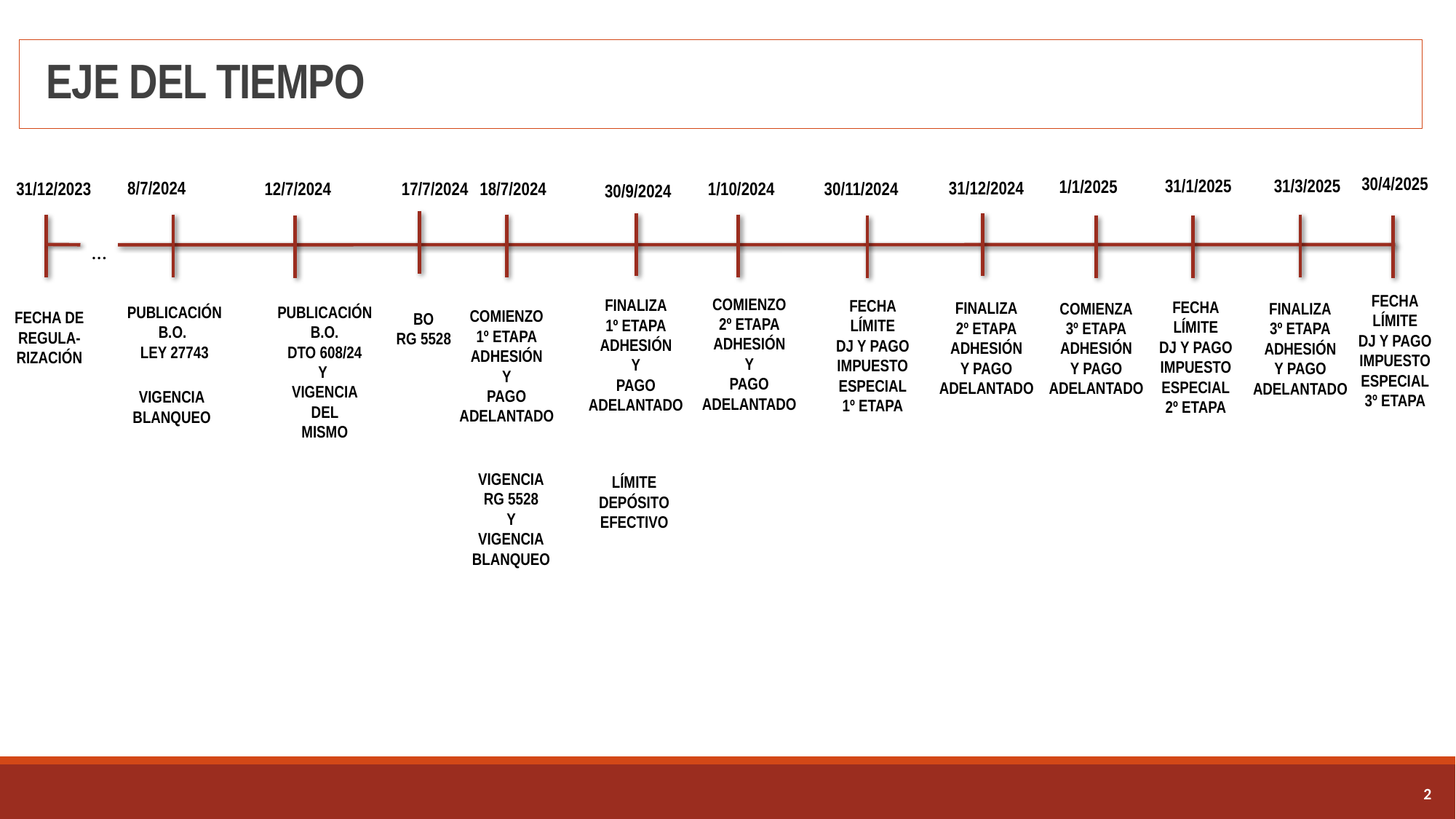

# EJE DEL TIEMPO
30/4/2025
31/3/2025
31/1/2025
1/1/2025
31/12/2024
8/7/2024
12/7/2024
17/7/2024
31/12/2023
18/7/2024
30/11/2024
1/10/2024
30/9/2024
…
FECHA
LÍMITE
DJ Y PAGO
IMPUESTO
ESPECIAL
3º ETAPA
COMIENZO
2º ETAPA
ADHESIÓN
Y
PAGO
ADELANTADO
FINALIZA
1º ETAPA
ADHESIÓN
Y
PAGO
ADELANTADO
FECHA
LÍMITE
DJ Y PAGO
IMPUESTO
ESPECIAL
1º ETAPA
FECHA
LÍMITE
DJ Y PAGO
IMPUESTO
ESPECIAL
2º ETAPA
FINALIZA
2º ETAPA
ADHESIÓN
Y PAGO
ADELANTADO
COMIENZA
3º ETAPA
ADHESIÓN
Y PAGO
ADELANTADO
FINALIZA
3º ETAPA
ADHESIÓN
Y PAGO
ADELANTADO
PUBLICACIÓN
B.O.
LEY 27743
PUBLICACIÓN
B.O.
DTO 608/24
Y
VIGENCIA
DEL
MISMO
COMIENZO
1º ETAPA
ADHESIÓN
Y
PAGO
ADELANTADO
FECHA DE REGULA-
RIZACIÓN
BO
RG 5528
VIGENCIA
BLANQUEO
VIGENCIA
RG 5528
Y
VIGENCIA
BLANQUEO
LÍMITE
DEPÓSITO
EFECTIVO
2